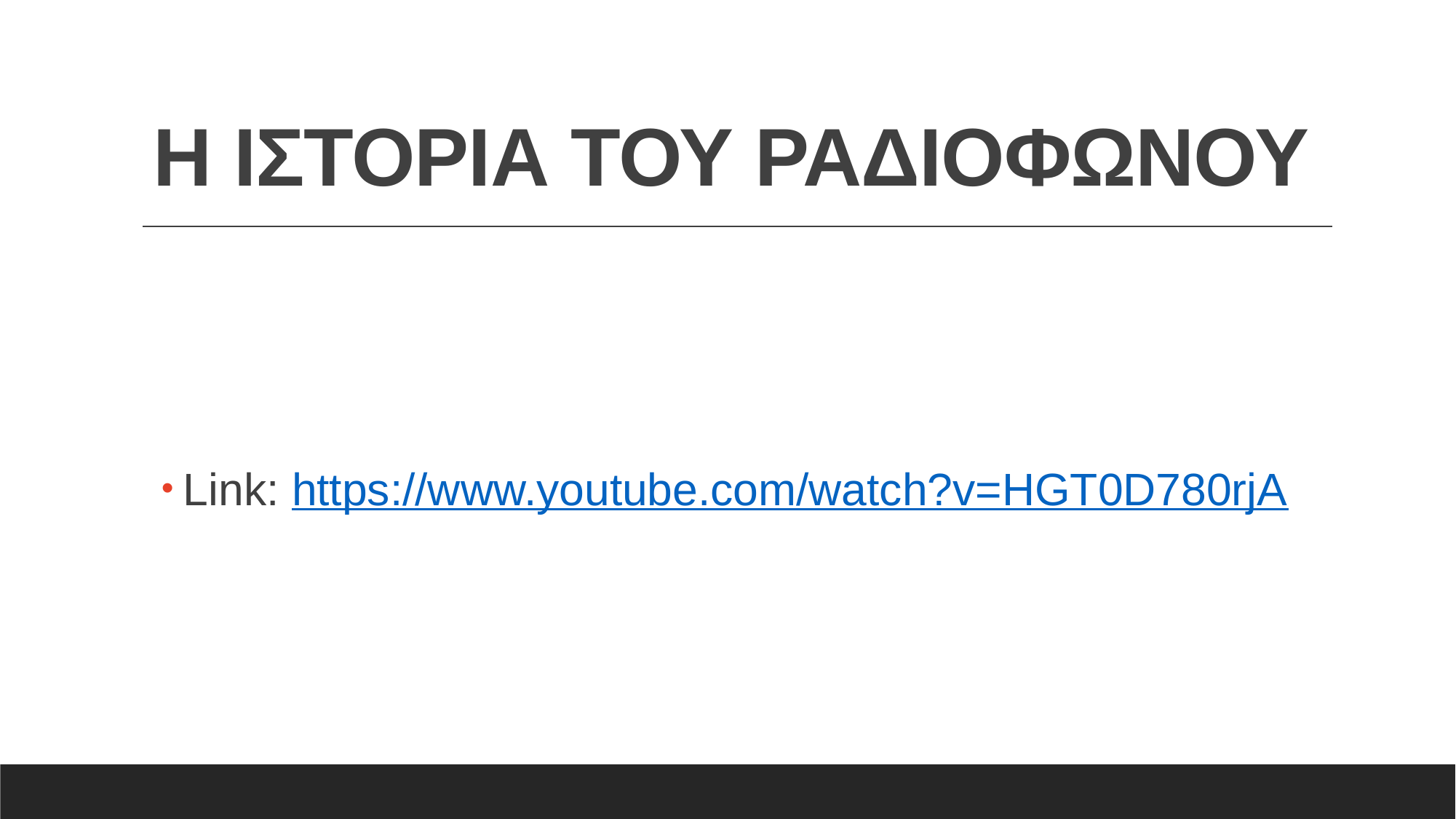

# Η ΙΣΤΟΡΙΑ ΤΟΥ ΡΑΔΙΟΦΩΝΟΥ

 Link: https://www.youtube.com/watch?v=HGT0D780rjA